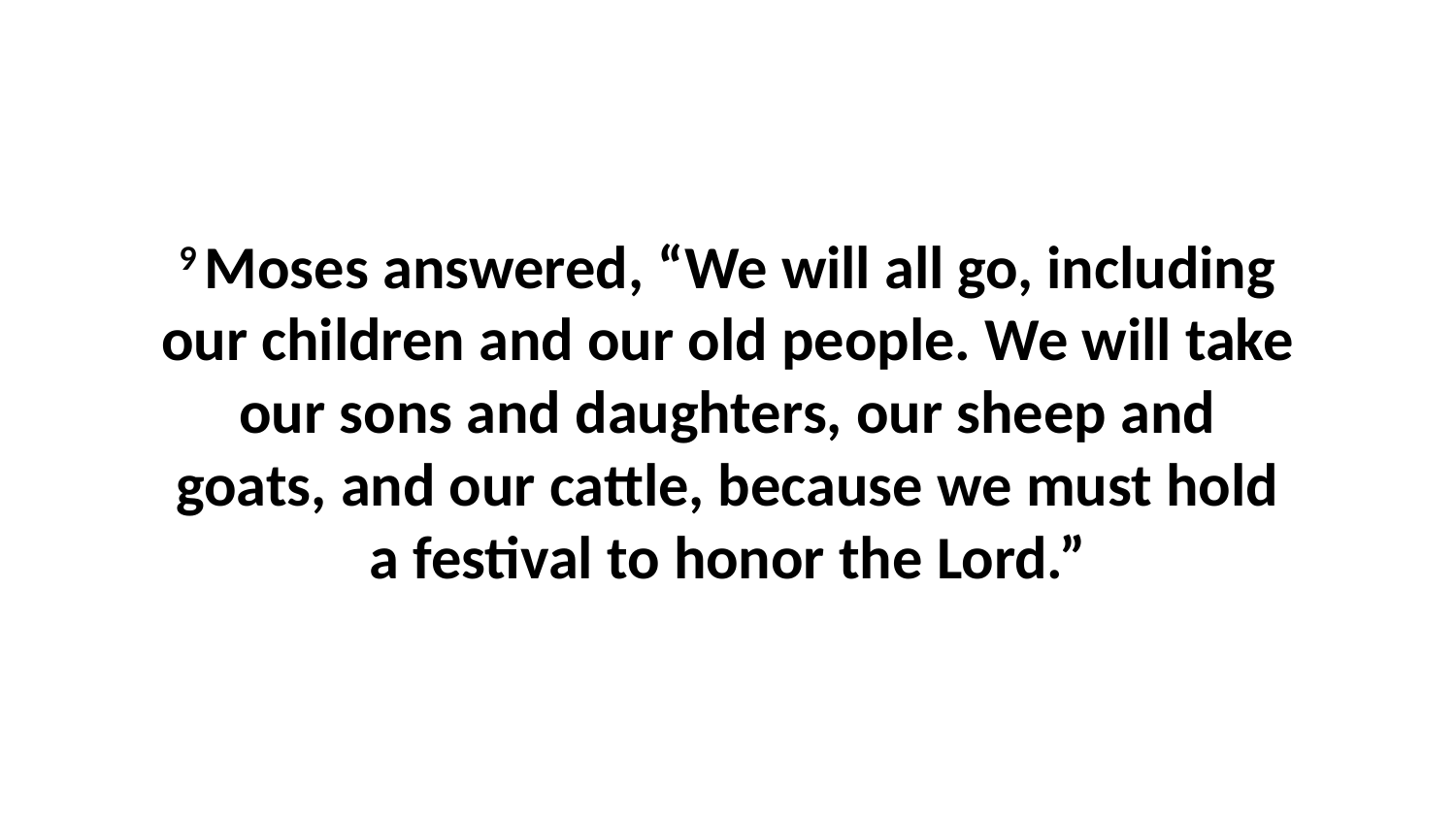

9 Moses answered, “We will all go, including our children and our old people. We will take our sons and daughters, our sheep and goats, and our cattle, because we must hold a festival to honor the Lord.”